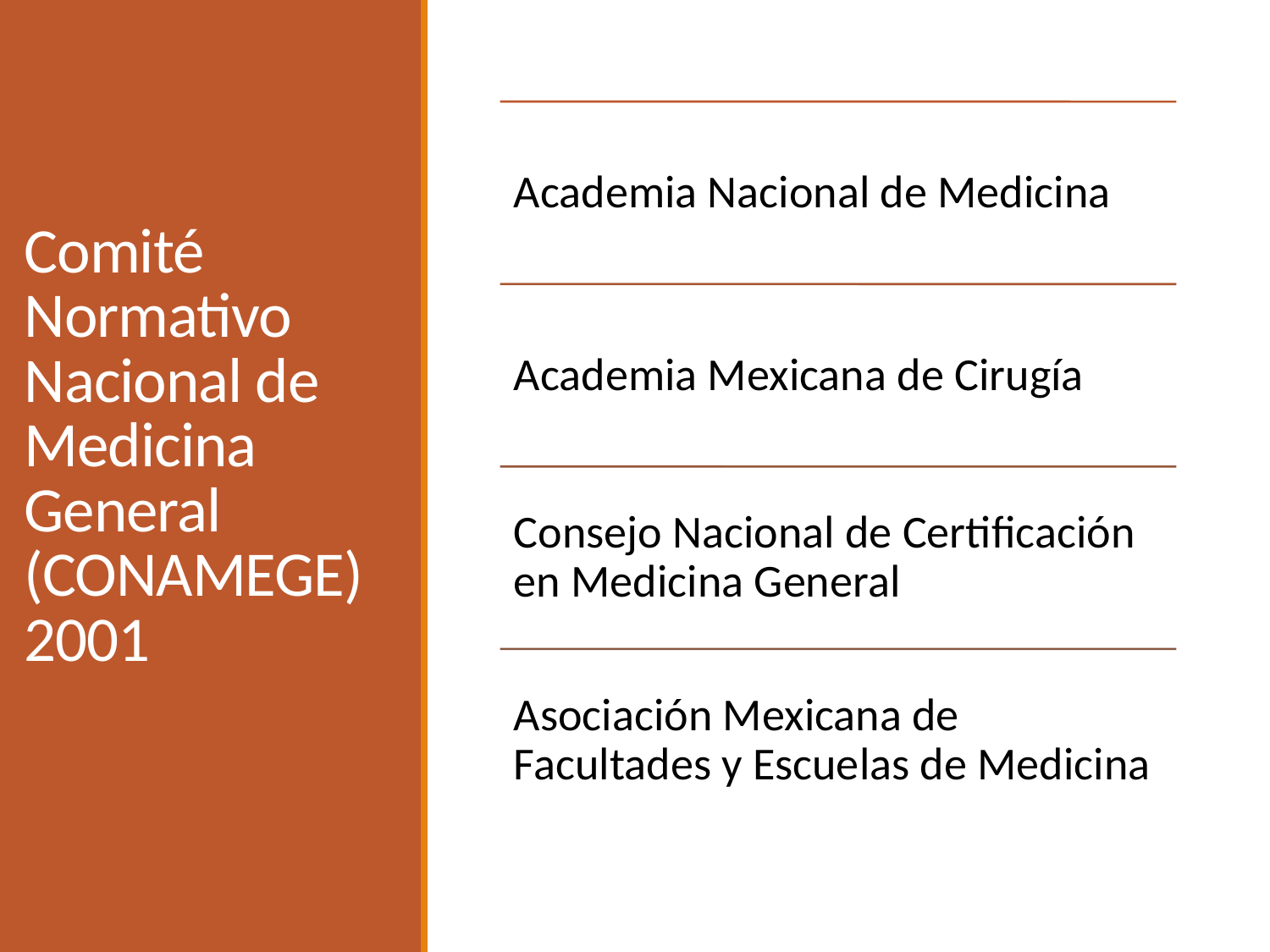

# Comité Normativo Nacional de Medicina General (CONAMEGE) 2001
Academia Nacional de Medicina
Academia Mexicana de Cirugía
Consejo Nacional de Certificación en Medicina General
Asociación Mexicana de Facultades y Escuelas de Medicina